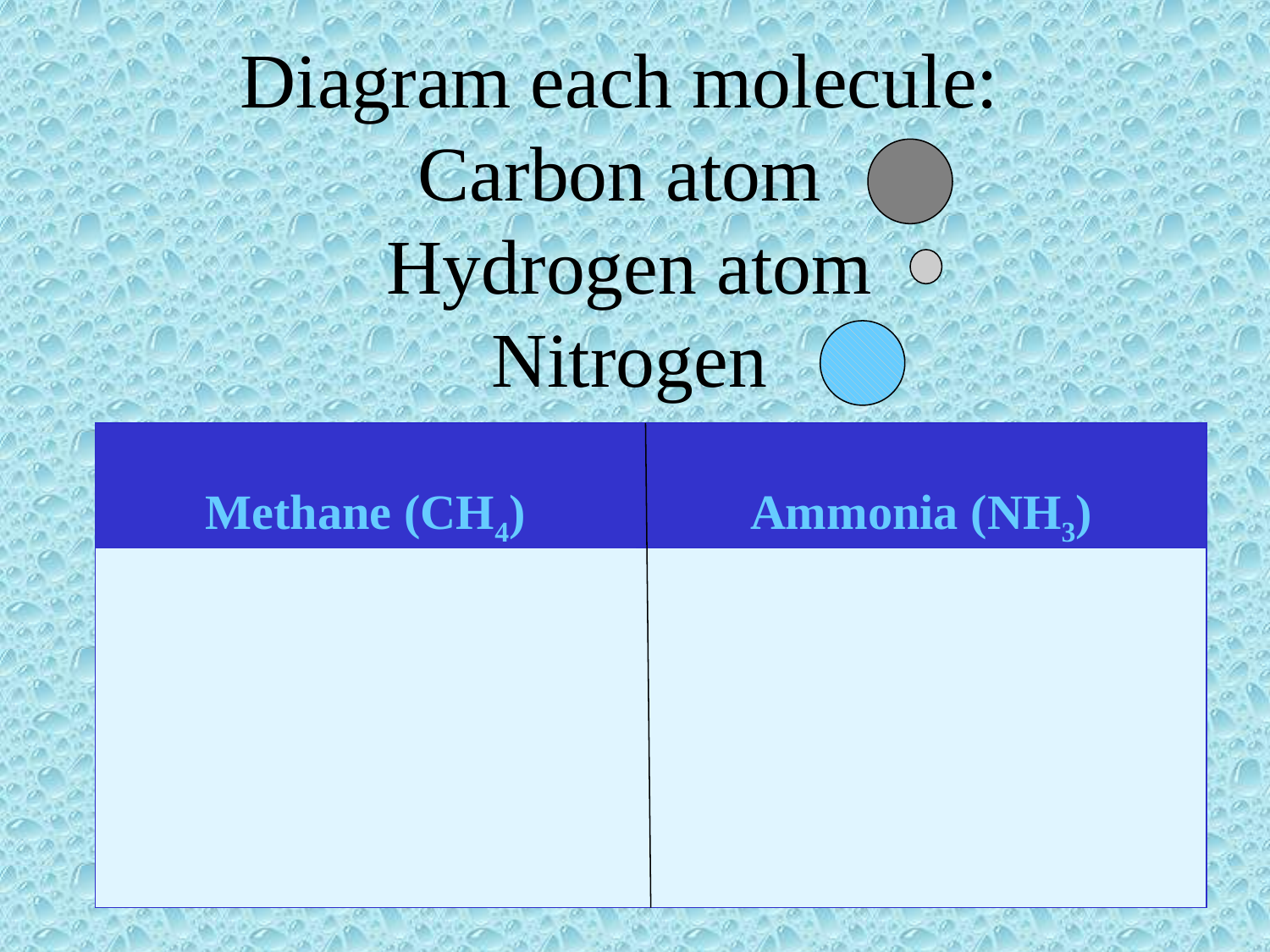

# Diagram each molecule: Carbon atom Hydrogen atom Nitrogen

| Methane (CH4) | Ammonia (NH3) |
| --- | --- |
|  |  |